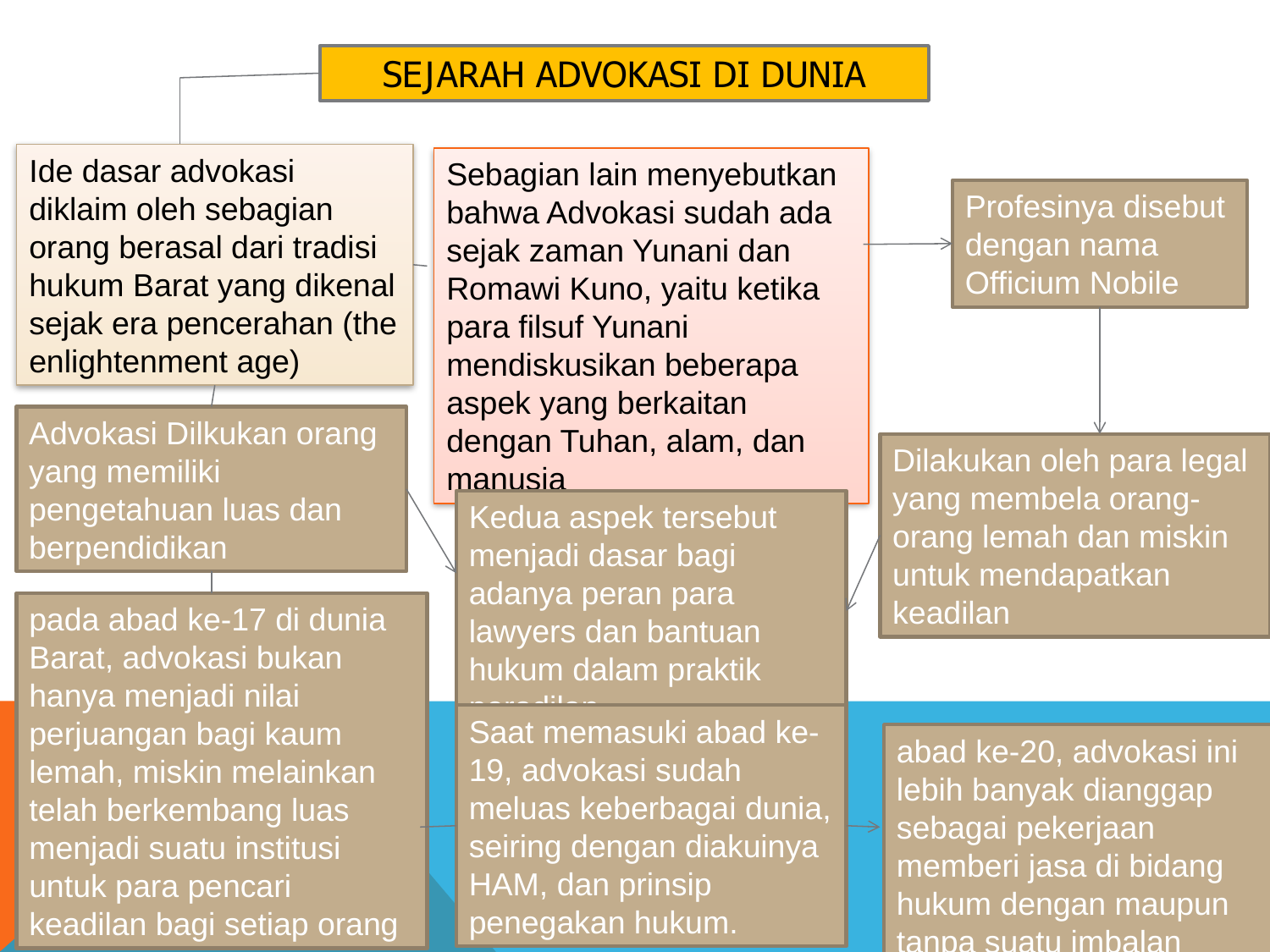

SEJARAH ADVOKASI DI DUNIA
Ide dasar advokasi diklaim oleh sebagian orang berasal dari tradisi hukum Barat yang dikenal sejak era pencerahan (the enlightenment age)
Sebagian lain menyebutkan bahwa Advokasi sudah ada sejak zaman Yunani dan Romawi Kuno, yaitu ketika para filsuf Yunani mendiskusikan beberapa aspek yang berkaitan dengan Tuhan, alam, dan manusia
Profesinya disebut dengan nama Officium Nobile
Advokasi Dilkukan orang yang memiliki pengetahuan luas dan berpendidikan
Dilakukan oleh para legal yang membela orang-orang lemah dan miskin untuk mendapatkan keadilan
Kedua aspek tersebut menjadi dasar bagi adanya peran para lawyers dan bantuan hukum dalam praktik peradilan
pada abad ke-17 di dunia Barat, advokasi bukan hanya menjadi nilai perjuangan bagi kaum lemah, miskin melainkan telah berkembang luas menjadi suatu institusi untuk para pencari keadilan bagi setiap orang
Saat memasuki abad ke-19, advokasi sudah meluas keberbagai dunia, seiring dengan diakuinya HAM, dan prinsip penegakan hukum.
abad ke-20, advokasi ini lebih banyak dianggap sebagai pekerjaan memberi jasa di bidang hukum dengan maupun tanpa suatu imbalan